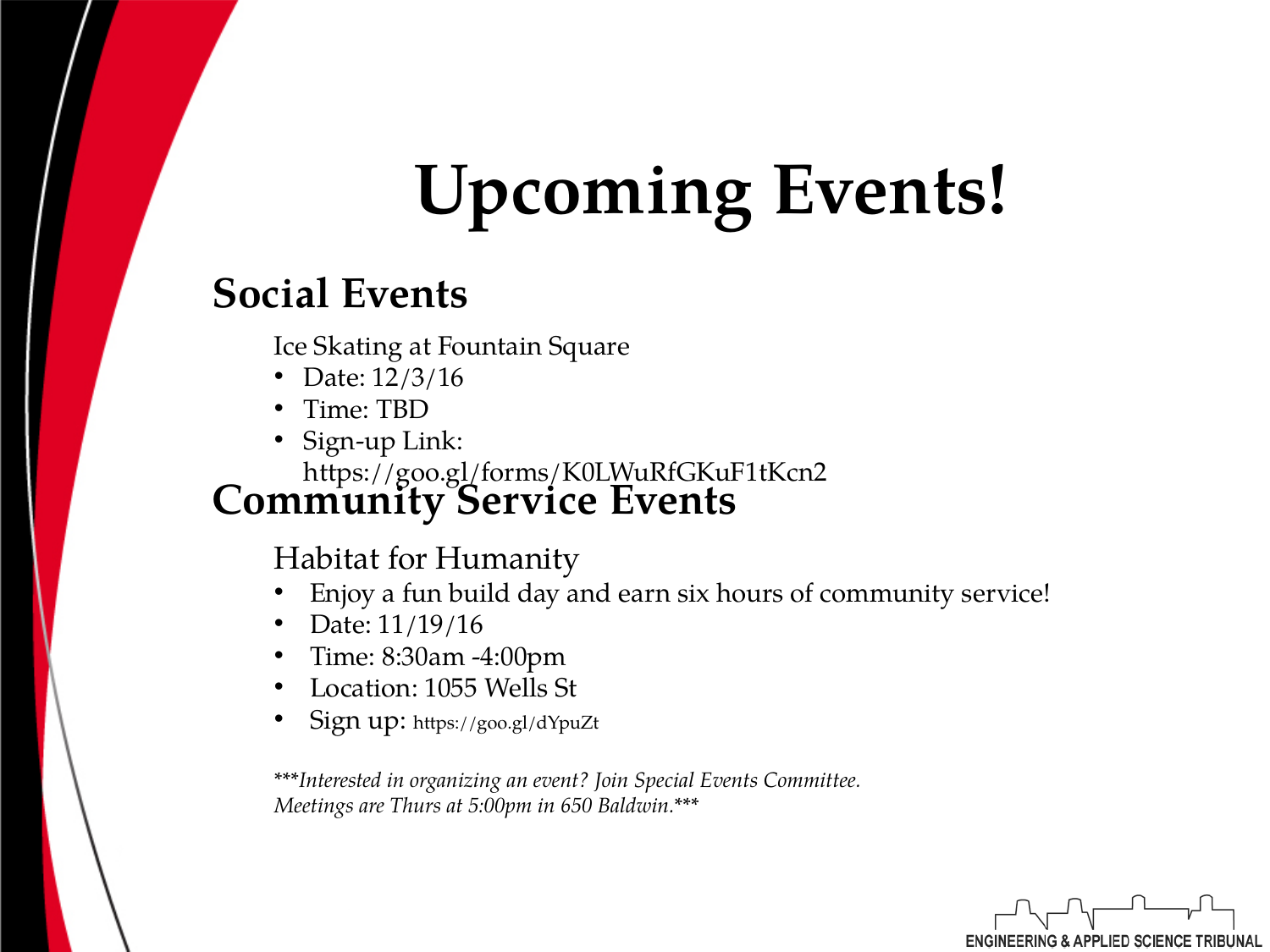

Upcoming Events!
Social Events
Ice Skating at Fountain Square
Date: 12/3/16
Time: TBD
Sign-up Link: https://goo.gl/forms/K0LWuRfGKuF1tKcn2
# Community Service Events
Habitat for Humanity
Enjoy a fun build day and earn six hours of community service!
Date: 11/19/16
Time: 8:30am -4:00pm
Location: 1055 Wells St
Sign up: https://goo.gl/dYpuZt
***Interested in organizing an event? Join Special Events Committee. Meetings are Thurs at 5:00pm in 650 Baldwin.***